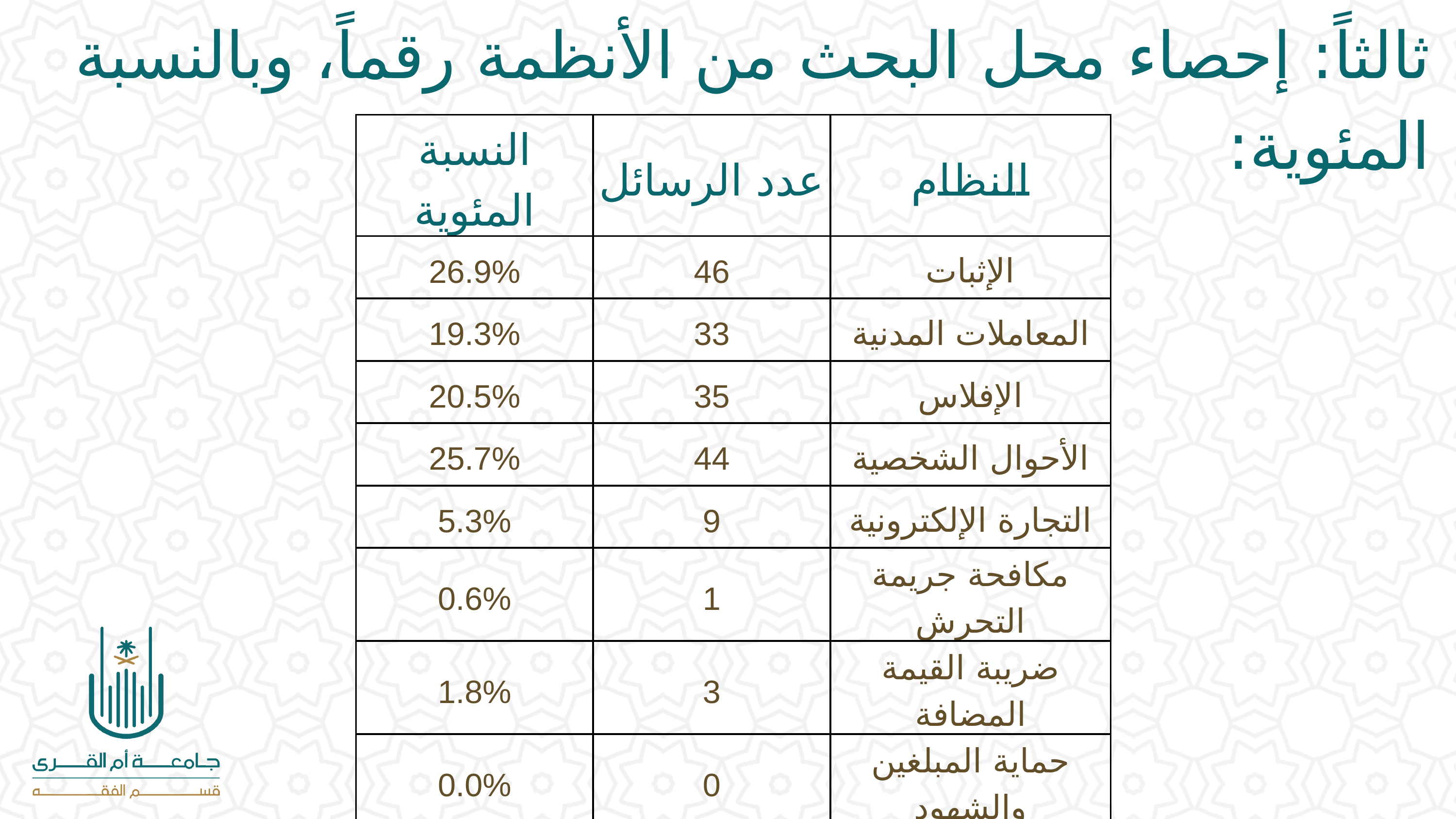

ثالثاً: إحصاء محل البحث من الأنظمة رقماً، وبالنسبة المئوية:

| النسبة المئوية | عدد الرسائل | النظام |
| --- | --- | --- |
| 26.9% | 46 | الإثبات |
| 19.3% | 33 | المعاملات المدنية |
| 20.5% | 35 | الإفلاس |
| 25.7% | 44 | الأحوال الشخصية |
| 5.3% | 9 | التجارة الإلكترونية |
| 0.6% | 1 | مكافحة جريمة التحرش |
| 1.8% | 3 | ضريبة القيمة المضافة |
| 0.0% | 0 | حماية المبلغين والشهود |
|  | 171 | الإجمالي |